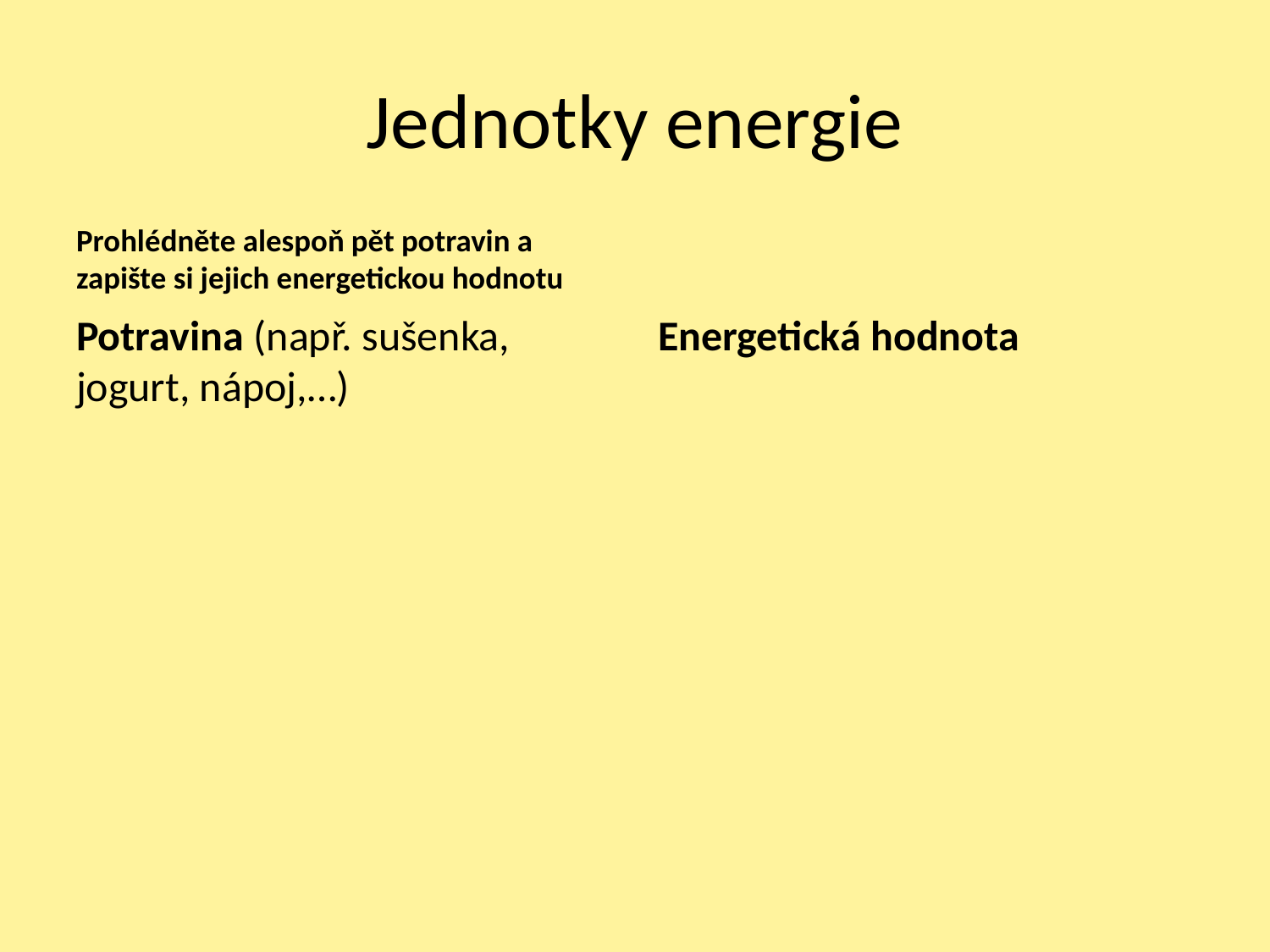

# Jednotky energie
Prohlédněte alespoň pět potravin a zapište si jejich energetickou hodnotu

Potravina (např. sušenka, jogurt, nápoj,…)
Energetická hodnota